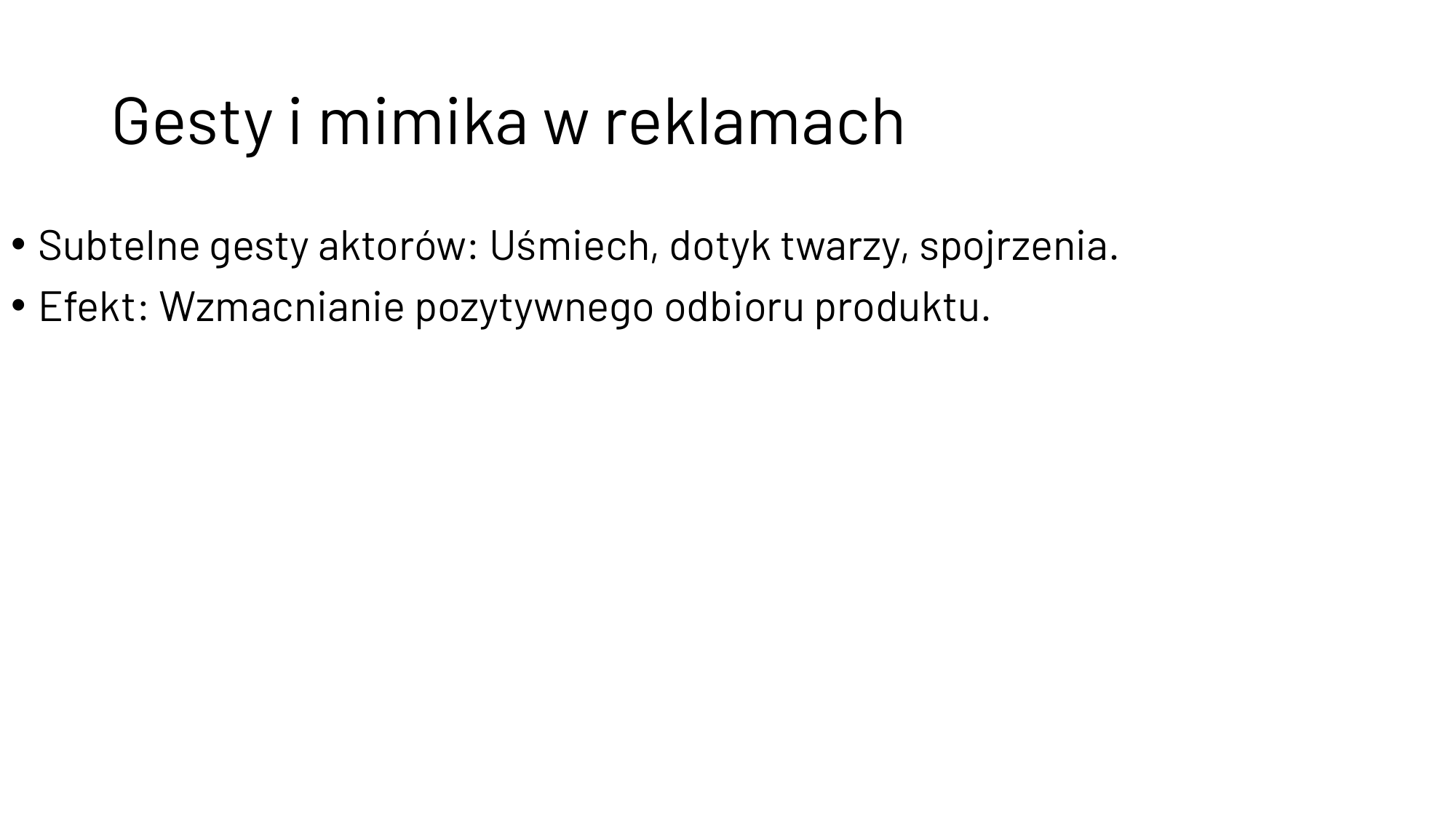

# Gesty i mimika w reklamach
Subtelne gesty aktorów: Uśmiech, dotyk twarzy, spojrzenia.
Efekt: Wzmacnianie pozytywnego odbioru produktu.